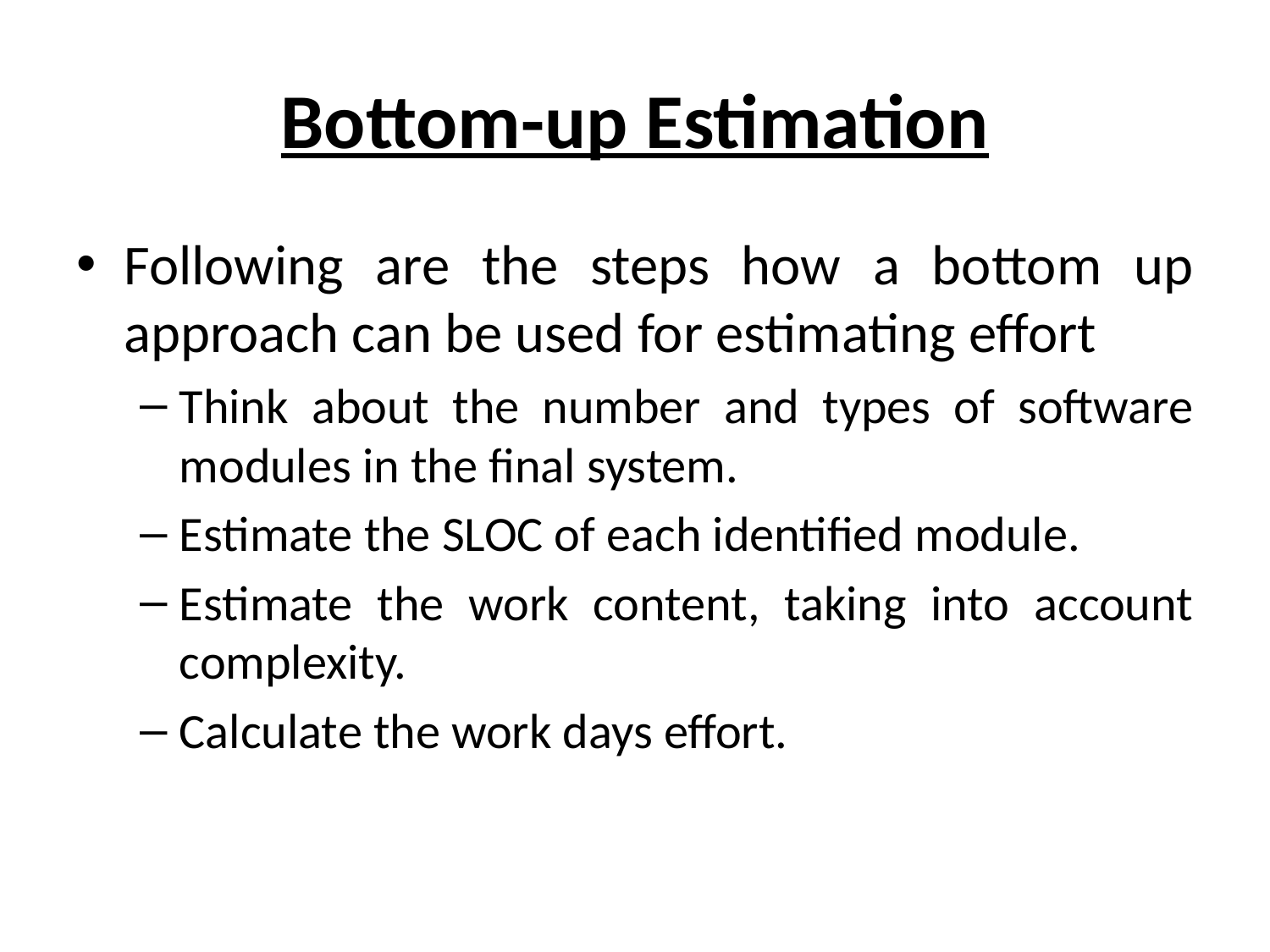

# Bottom-up Estimation
Following are the steps how a bottom up approach can be used for estimating effort
Think about the number and types of software modules in the final system.
Estimate the SLOC of each identified module.
Estimate the work content, taking into account complexity.
Calculate the work days effort.